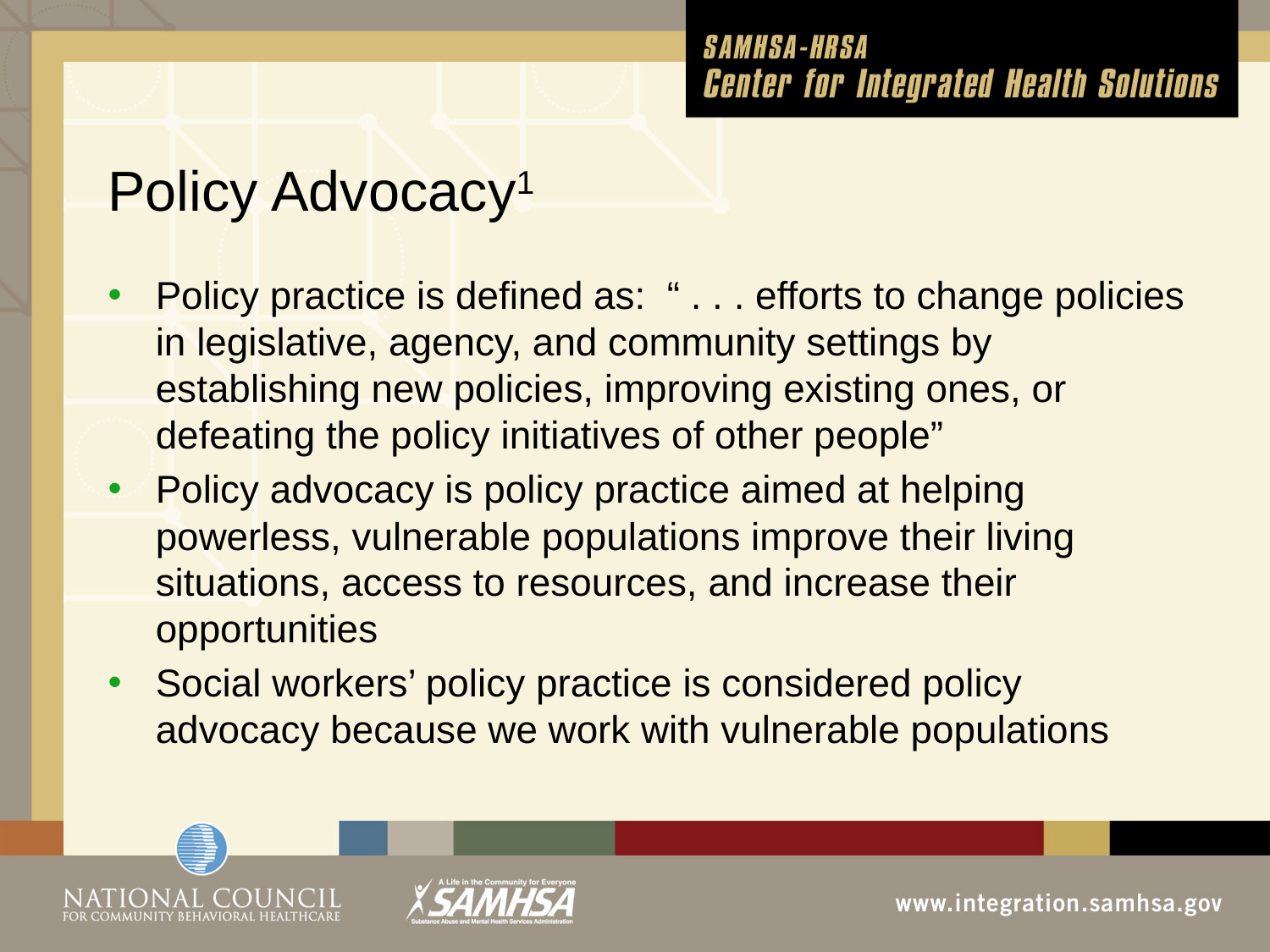

# Policy Advocacy1
Policy practice is defined as:  “ . . . efforts to change policies in legislative, agency, and community settings by establishing new policies, improving existing ones, or defeating the policy initiatives of other people”
Policy advocacy is policy practice aimed at helping powerless, vulnerable populations improve their living situations, access to resources, and increase their opportunities
Social workers’ policy practice is considered policy advocacy because we work with vulnerable populations